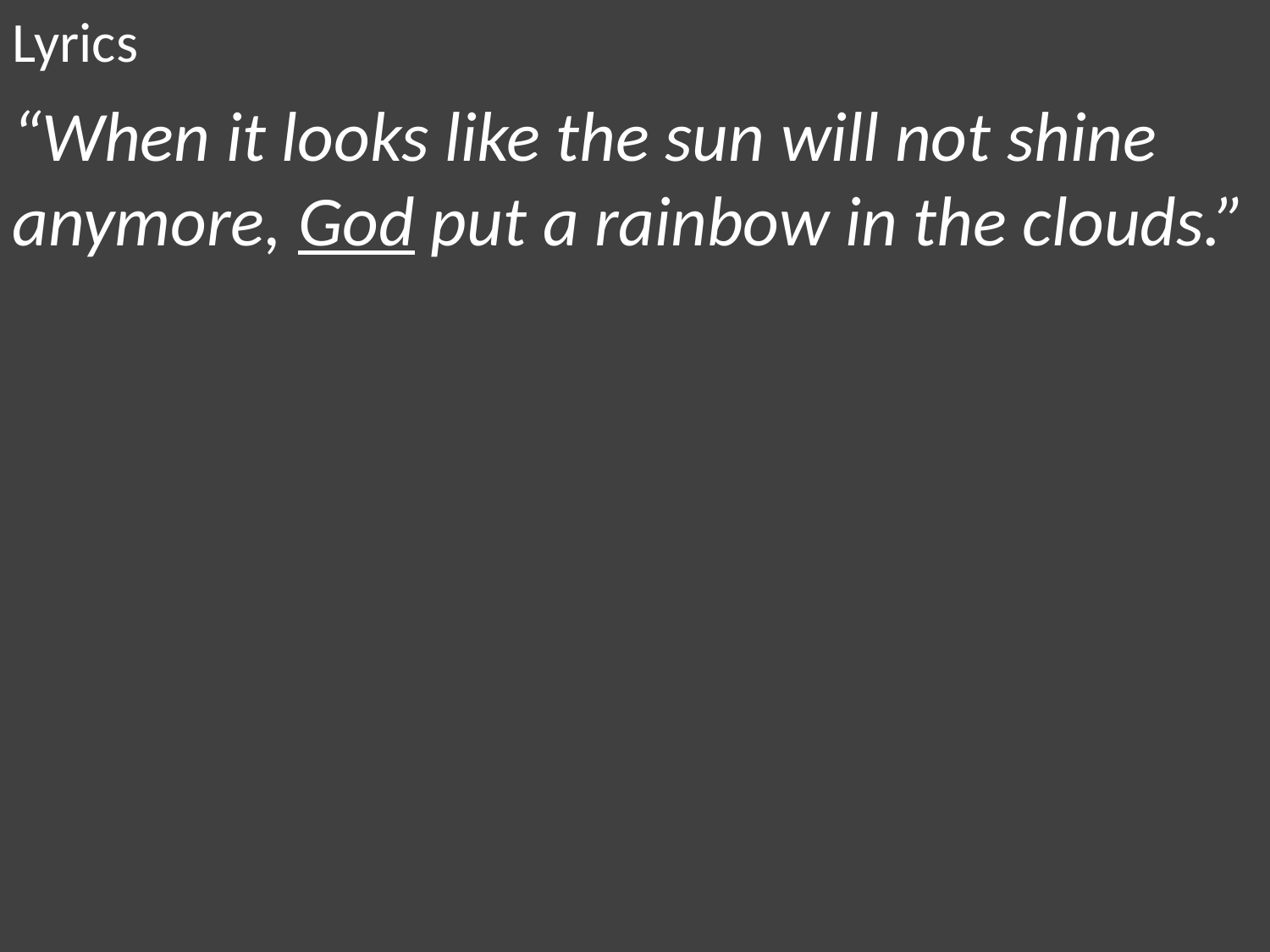

Lyrics
“When it looks like the sun will not shine anymore, God put a rainbow in the clouds.”